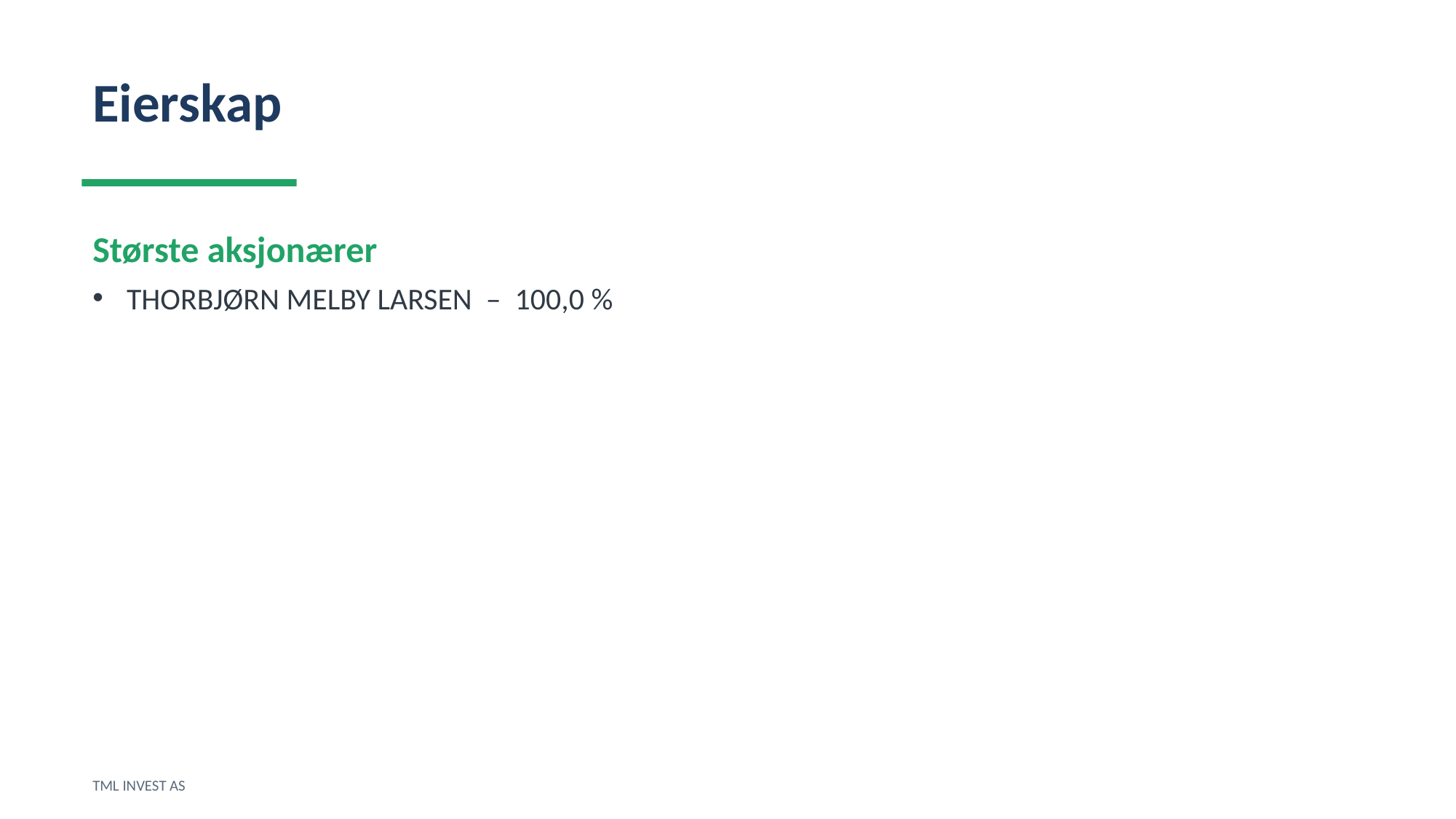

Eierskap

Største aksjonærer
THORBJØRN MELBY LARSEN  –  100,0 %
TML INVEST AS